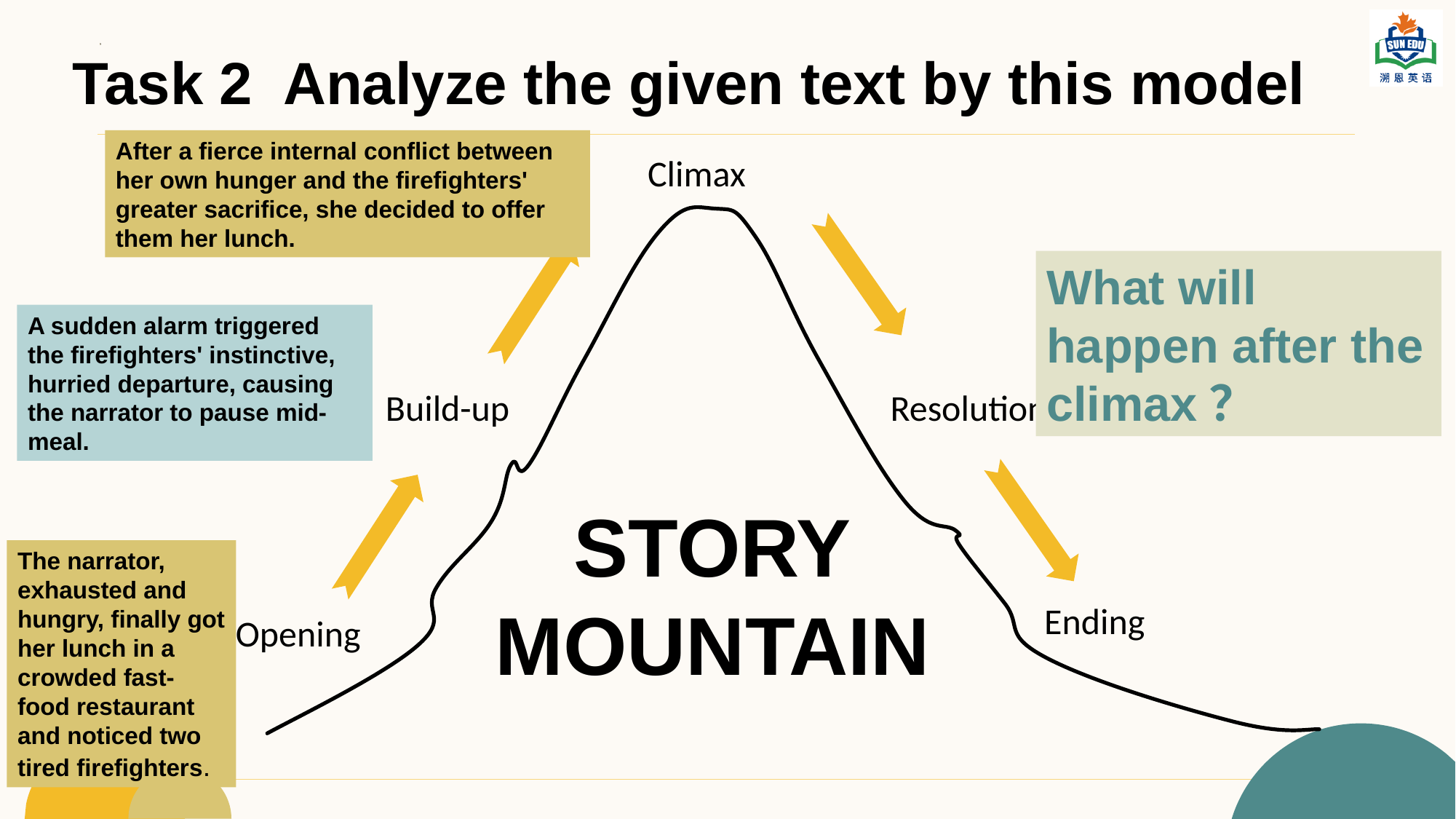

Task 2  Analyze the given text by this model
After a fierce internal conflict between her own hunger and the firefighters' greater sacrifice, she decided to offer them her lunch.
Climax

Build-up
Resolution
Ending
Opening
What will happen after the climax？

A sudden alarm triggered the firefighters' instinctive, hurried departure, causing the narrator to pause mid-meal.
STORY
MOUNTAIN

The narrator, exhausted and hungry, finally got her lunch in a crowded fast-food restaurant and noticed two tired firefighters.